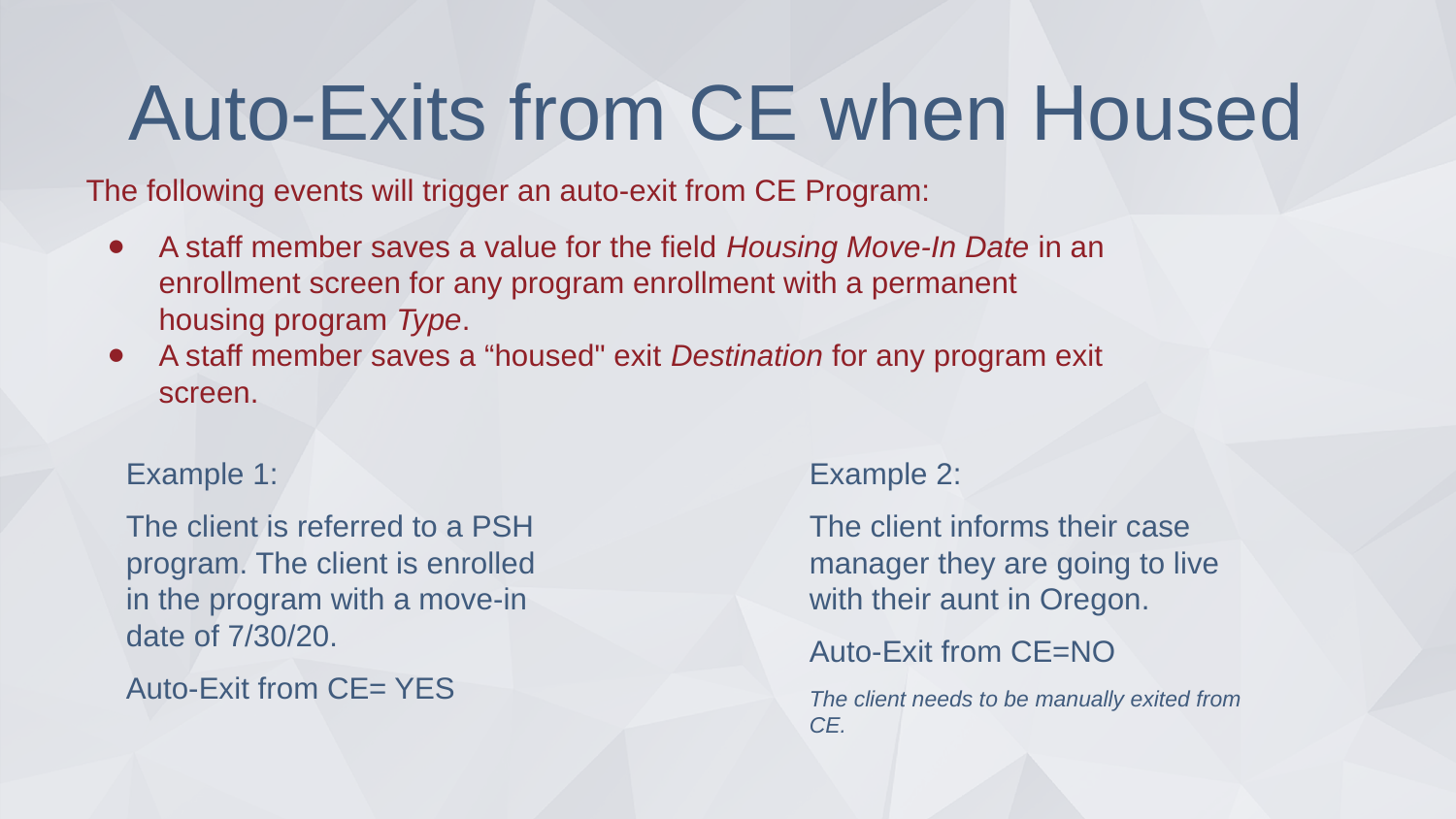

# Auto-Exits from CE when Housed
The following events will trigger an auto-exit from CE Program:
A staff member saves a value for the field Housing Move-In Date in an enrollment screen for any program enrollment with a permanent housing program Type.
A staff member saves a “housed" exit Destination for any program exit screen.

Example 1:
The client is referred to a PSH program. The client is enrolled in the program with a move-in date of 7/30/20.
Auto-Exit from CE= YES
Example 2:
The client informs their case manager they are going to live with their aunt in Oregon.
Auto-Exit from CE=NO
The client needs to be manually exited from CE.